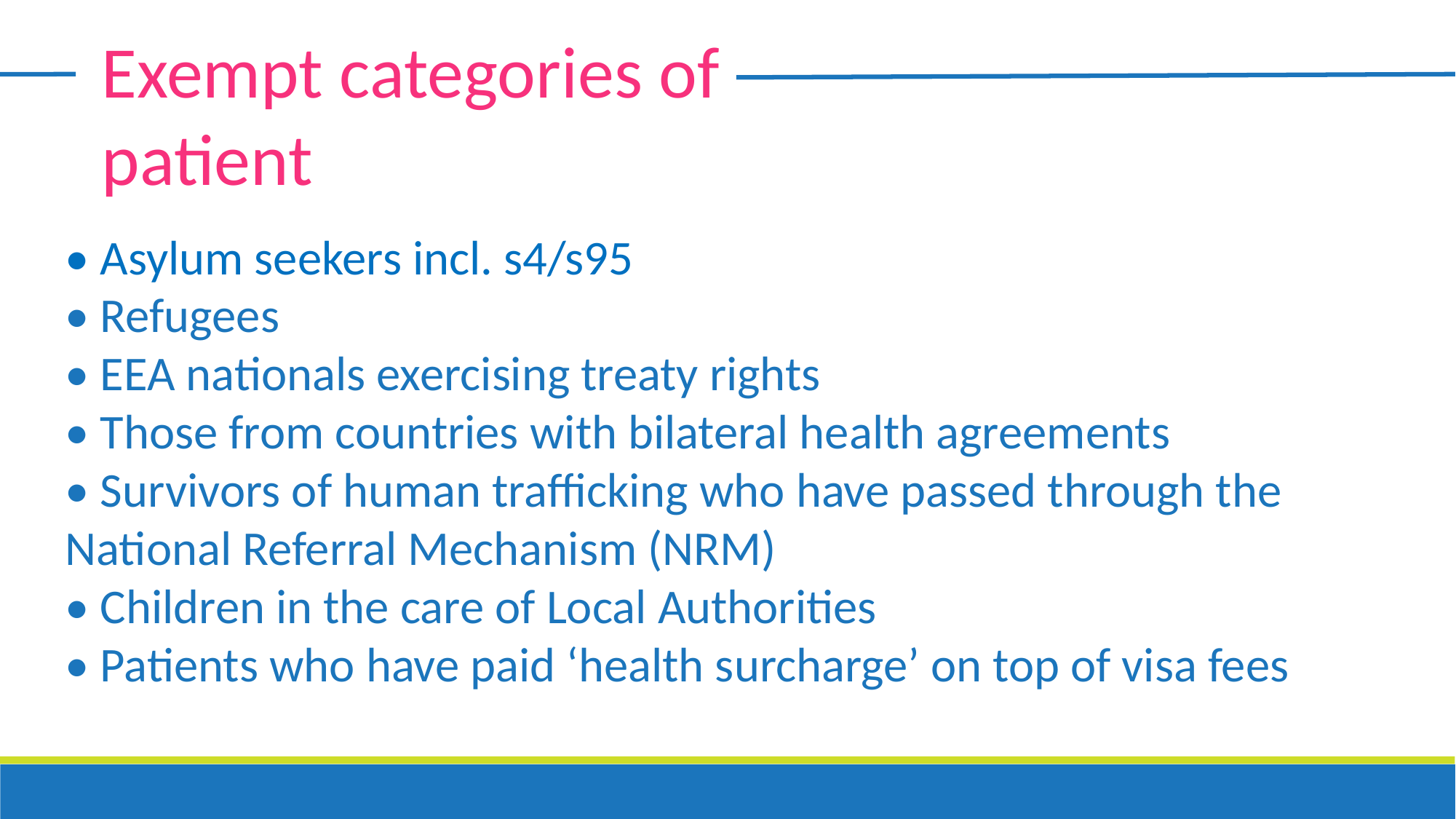

Exempt categories of patient

• Asylum seekers incl. s4/s95
• Refugees
• EEA nationals exercising treaty rights
• Those from countries with bilateral health agreements
• Survivors of human trafficking who have passed through the National Referral Mechanism (NRM)
• Children in the care of Local Authorities
• Patients who have paid ‘health surcharge’ on top of visa fees